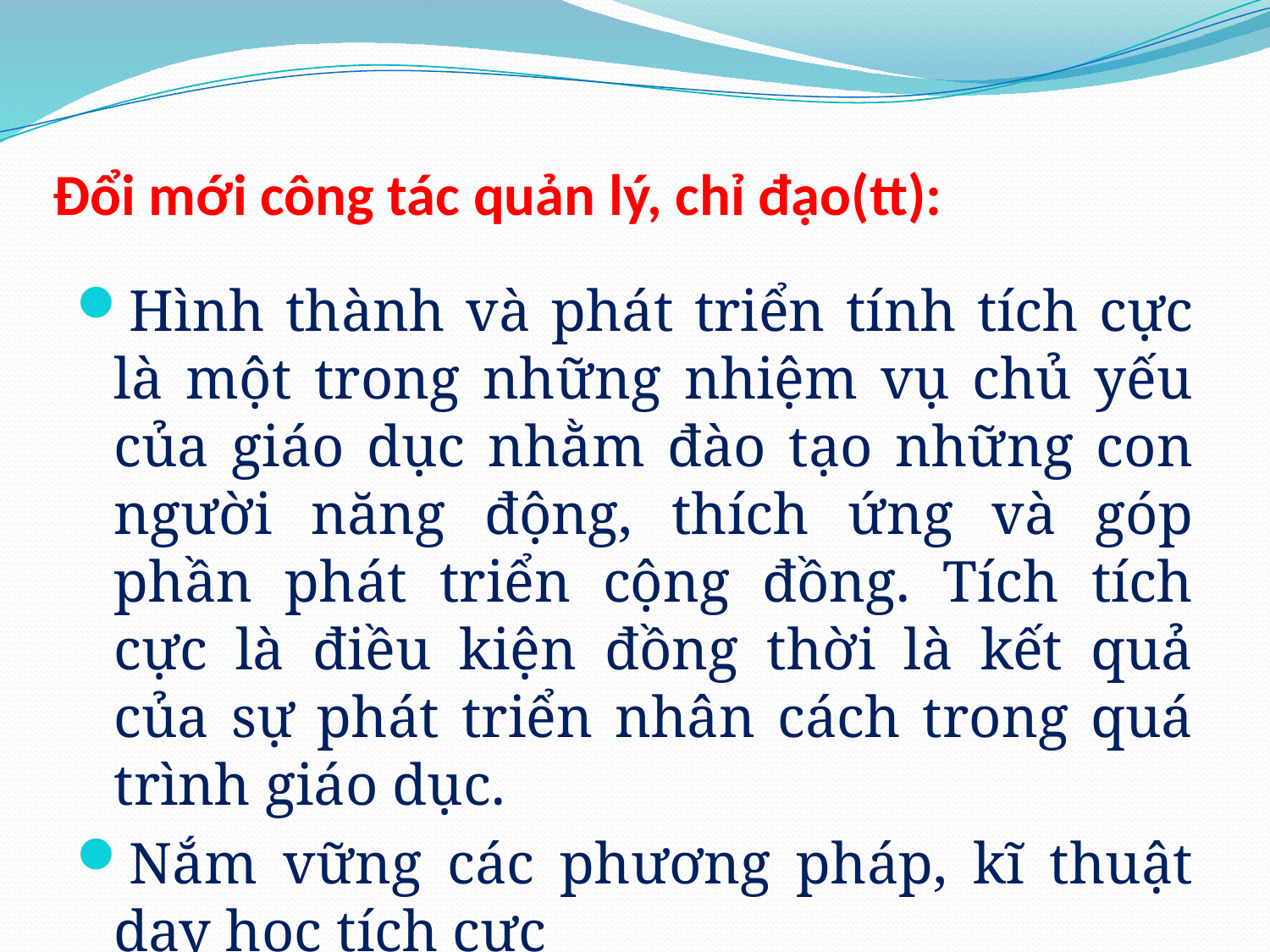

# Đổi mới công tác quản lý, chỉ đạo(tt):
Hình thành và phát triển tính tích cực là một trong những nhiệm vụ chủ yếu của giáo dục nhằm đào tạo những con người năng động, thích ứng và góp phần phát triển cộng đồng. Tích tích cực là điều kiện đồng thời là kết quả của sự phát triển nhân cách trong quá trình giáo dục.
Nắm vững các phương pháp, kĩ thuật dạy học tích cực